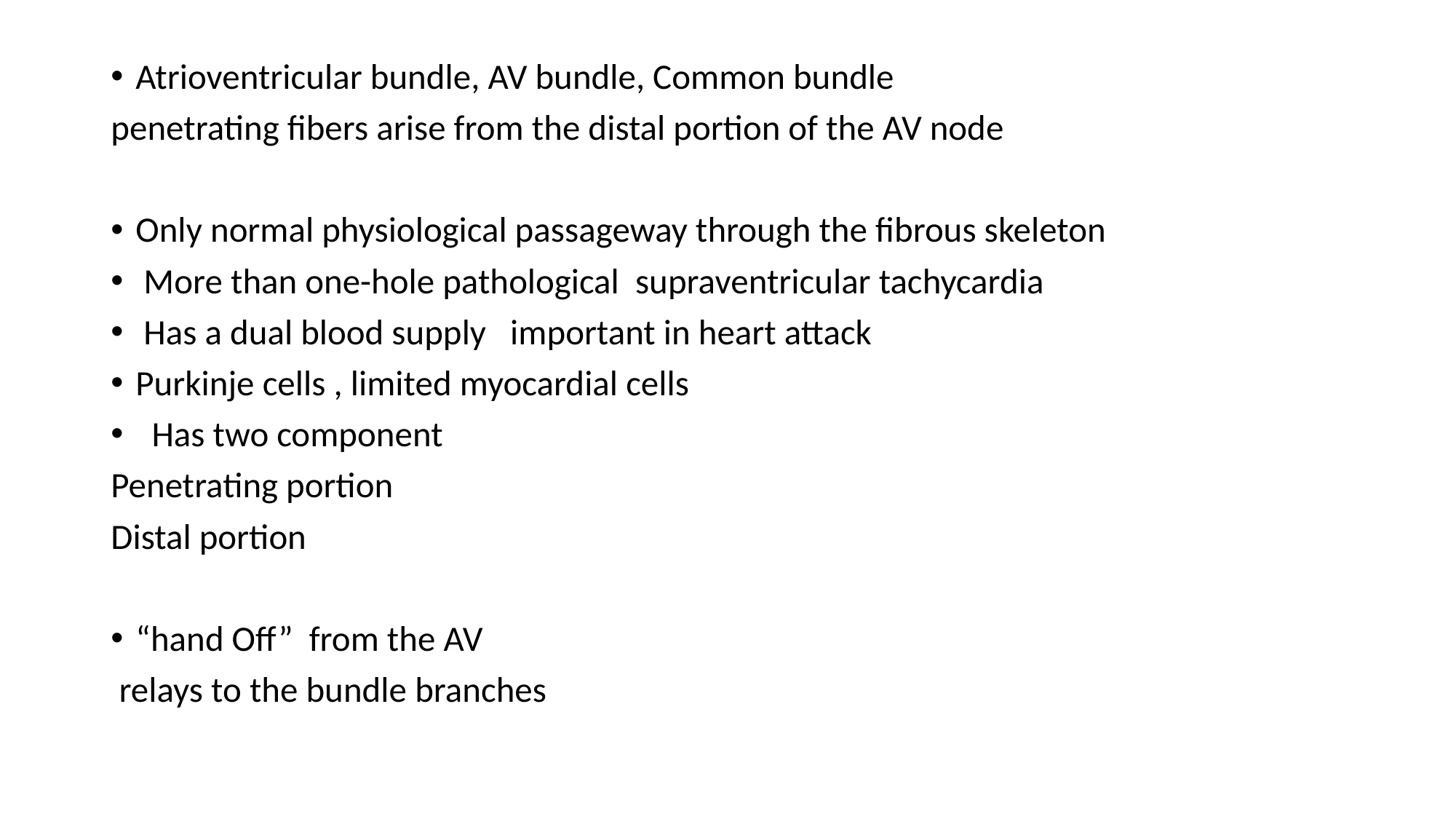

Atrioventricular bundle, AV bundle, Common bundle
penetrating fibers arise from the distal portion of the AV node

Only normal physiological passageway through the fibrous skeleton
 More than one-hole pathological  supraventricular tachycardia
 Has a dual blood supply   important in heart attack
Purkinje cells , limited myocardial cells
  Has two component
Penetrating portion
Distal portion

“hand Off”  from the AV
 relays to the bundle branches